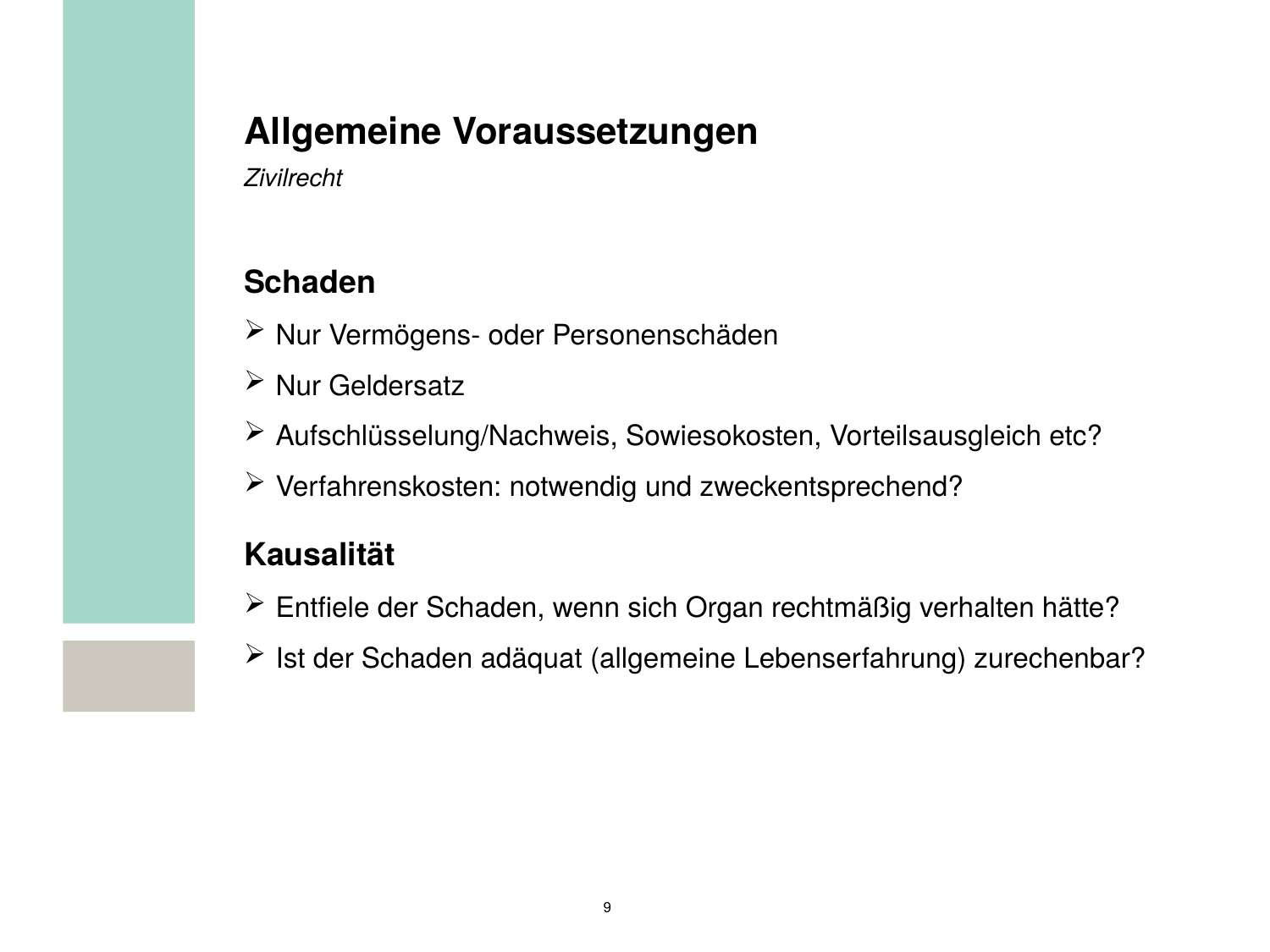

Allgemeine Voraussetzungen
Zivilrecht
Schaden
 Nur Vermögens- oder Personenschäden
 Nur Geldersatz
 Aufschlüsselung/Nachweis, Sowiesokosten, Vorteilsausgleich etc?
 Verfahrenskosten: notwendig und zweckentsprechend?
Kausalität
 Entfiele der Schaden, wenn sich Organ rechtmäßig verhalten hätte?
 Ist der Schaden adäquat (allgemeine Lebenserfahrung) zurechenbar?